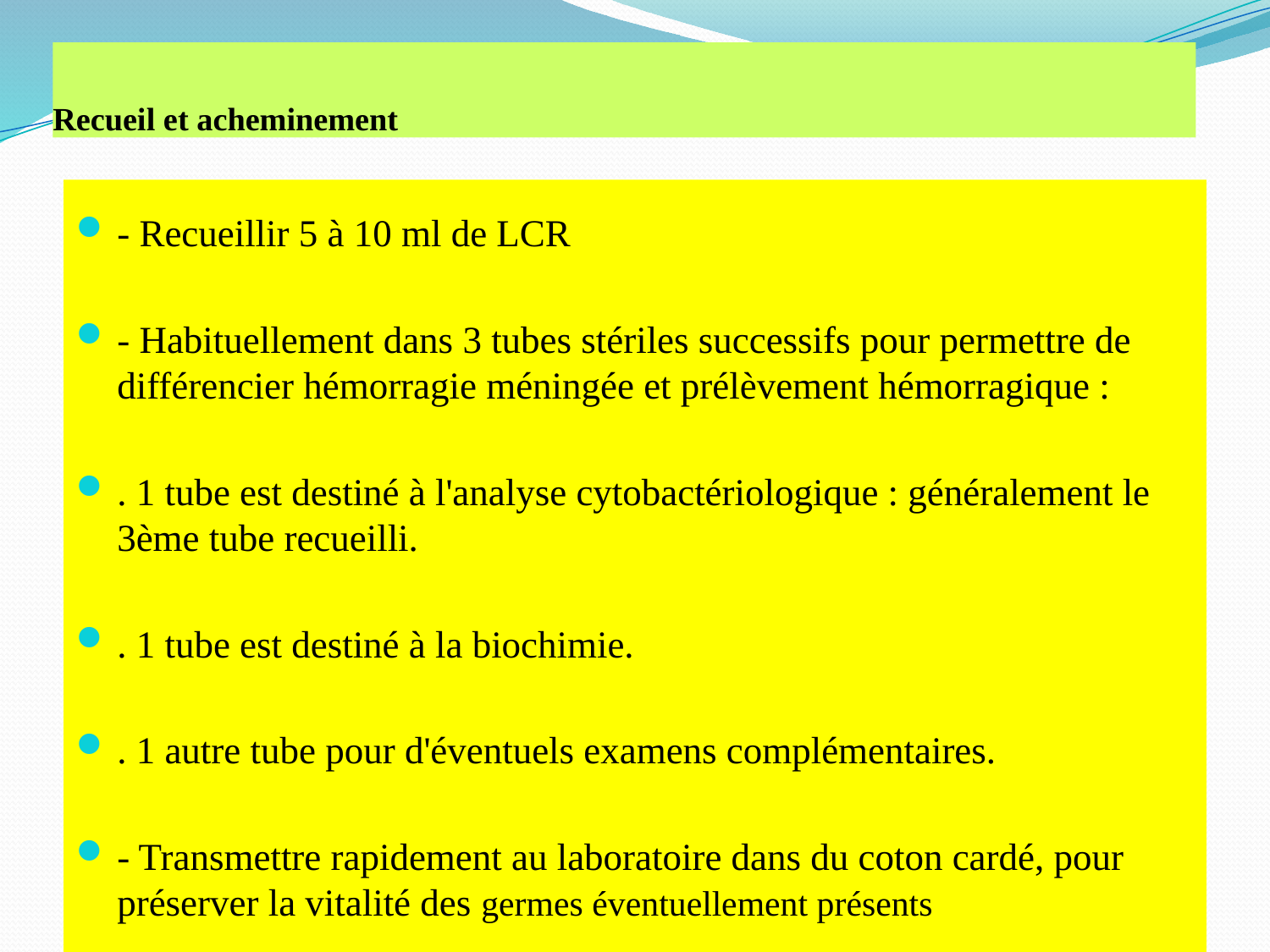

# Recueil et acheminement

- Recueillir 5 à 10 ml de LCR

- Habituellement dans 3 tubes stériles successifs pour permettre de différencier hémorragie méningée et prélèvement hémorragique :

. 1 tube est destiné à l'analyse cytobactériologique : généralement le 3ème tube recueilli.

. 1 tube est destiné à la biochimie.

. 1 autre tube pour d'éventuels examens complémentaires.

- Transmettre rapidement au laboratoire dans du coton cardé, pour préserver la vitalité des germes éventuellement présents
BIOCHIMIE APPLIQUEE EN PATHOLOGIES ANIMALES  ET VEGETALES / Mme YAACOUB.F
25